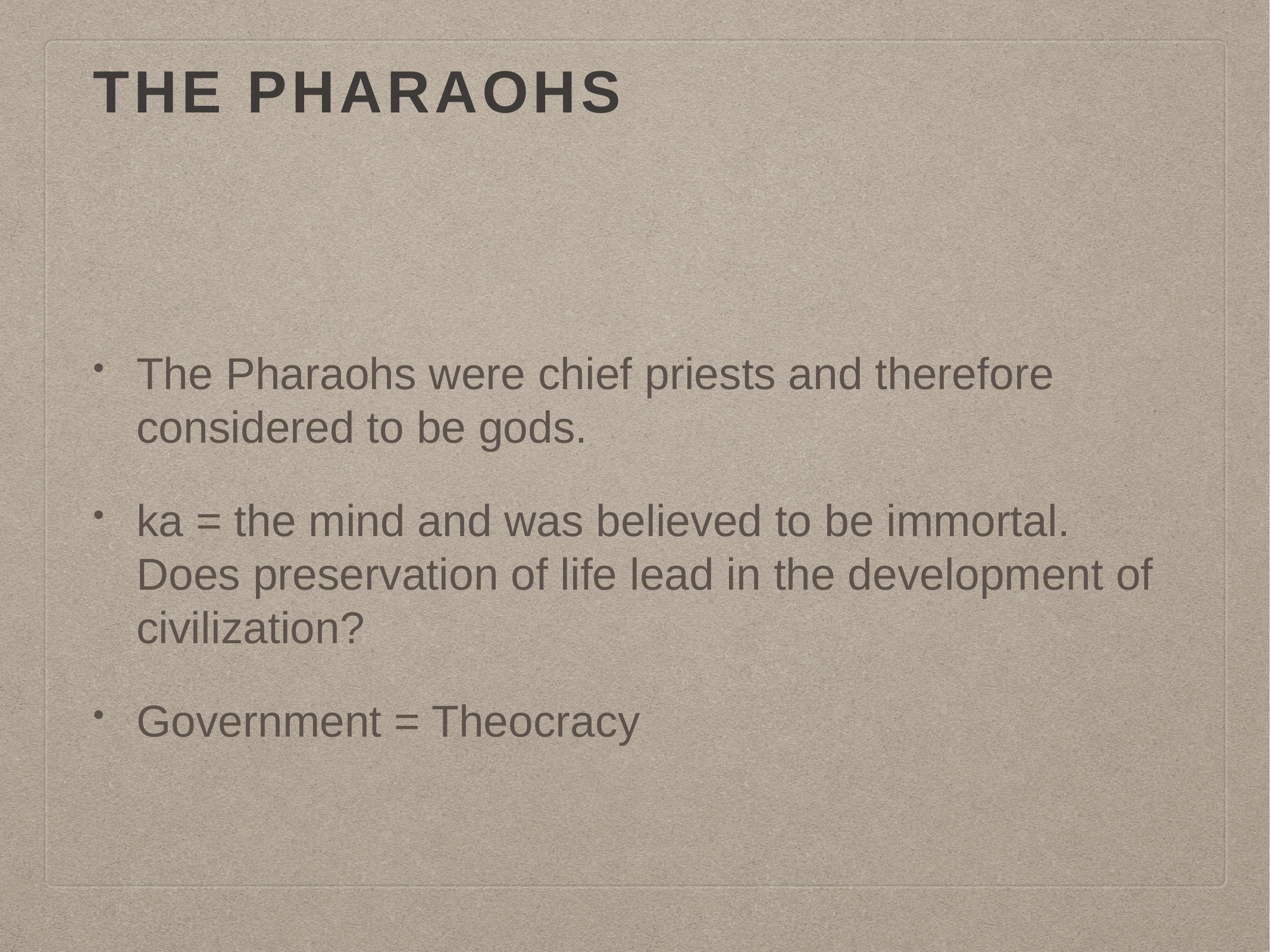

# The Pharaohs
The Pharaohs were chief priests and therefore considered to be gods.
ka = the mind and was believed to be immortal. Does preservation of life lead in the development of civilization?
Government = Theocracy